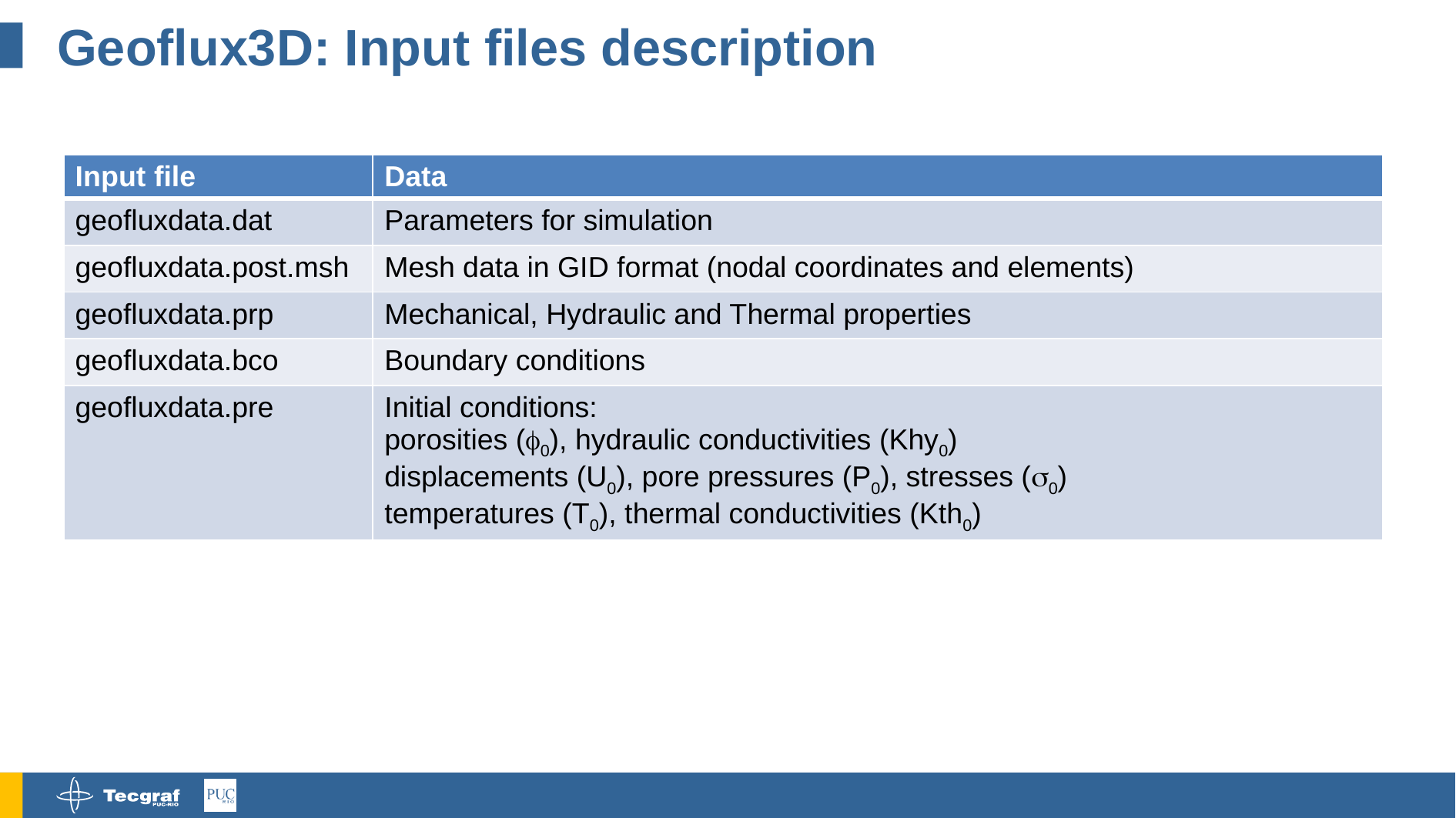

# Geoflux3D: Input files description
| Input file | Data |
| --- | --- |
| geofluxdata.dat | Parameters for simulation |
| geofluxdata.post.msh | Mesh data in GID format (nodal coordinates and elements) |
| geofluxdata.prp | Mechanical, Hydraulic and Thermal properties |
| geofluxdata.bco | Boundary conditions |
| geofluxdata.pre | Initial conditions: porosities (φ0), hydraulic conductivities (Khy0) displacements (U0), pore pressures (P0), stresses (σ0) temperatures (T0), thermal conductivities (Kth0) |